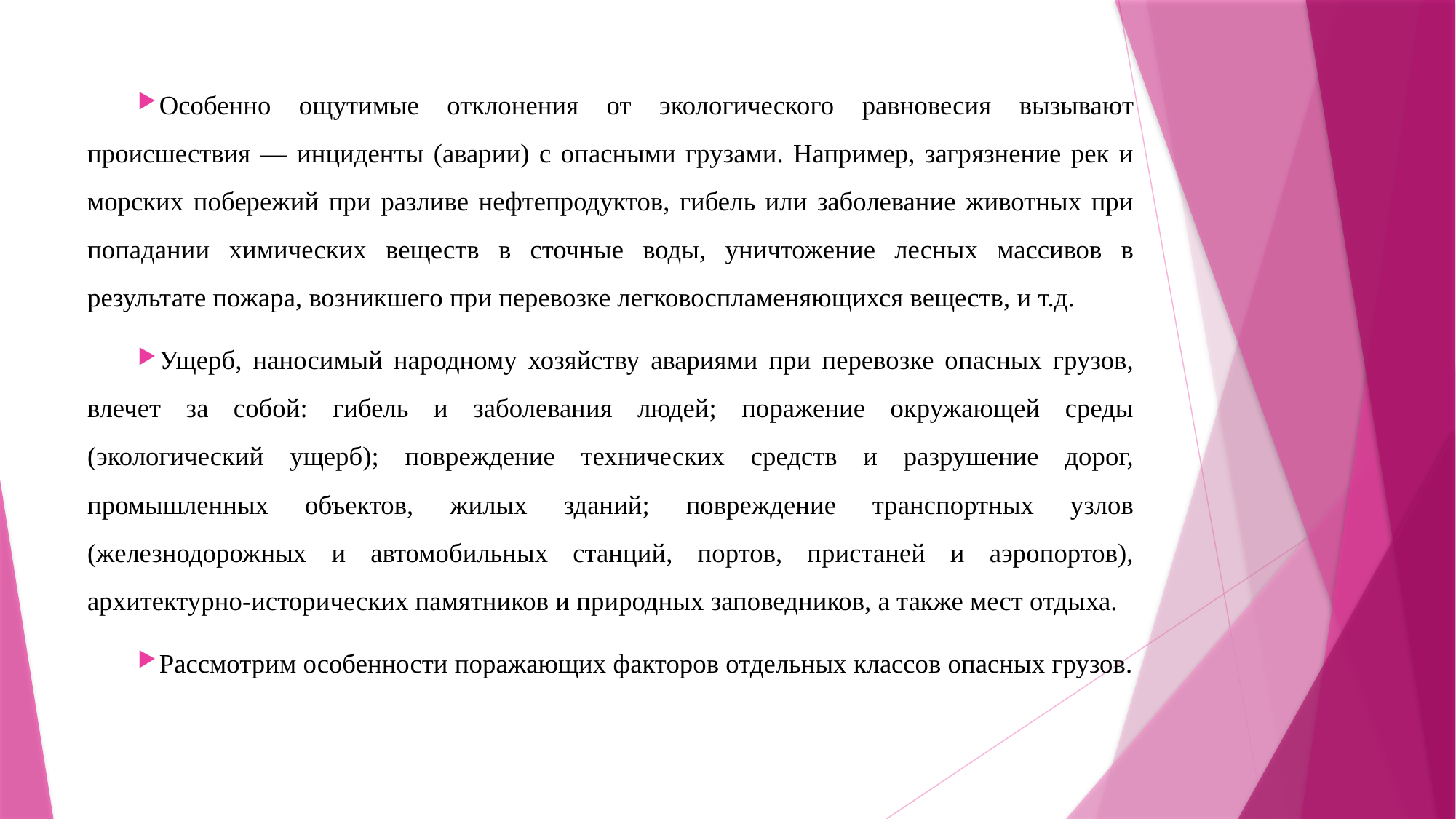

Особенно ощутимые отклонения от экологического равновесия вызывают происшествия — инциденты (аварии) с опасными грузами. Например, загрязнение рек и морских побережий при разливе нефтепродуктов, гибель или заболевание животных при попадании химических веществ в сточные воды, уничтожение лесных массивов в результате пожара, возникшего при перевозке легковоспламеняющихся веществ, и т.д.
Ущерб, наносимый народному хозяйству авариями при перевозке опасных грузов, влечет за собой: гибель и заболевания людей; поражение окружающей среды (экологический ущерб); повреждение технических средств и разрушение дорог, промышленных объектов, жилых зданий; повреждение транспортных узлов (железнодорожных и автомобильных станций, портов, пристаней и аэропортов), архитектурно-исторических памятников и природных заповедников, а также мест отдыха.
Рассмотрим особенности поражающих факторов отдельных классов опасных грузов.